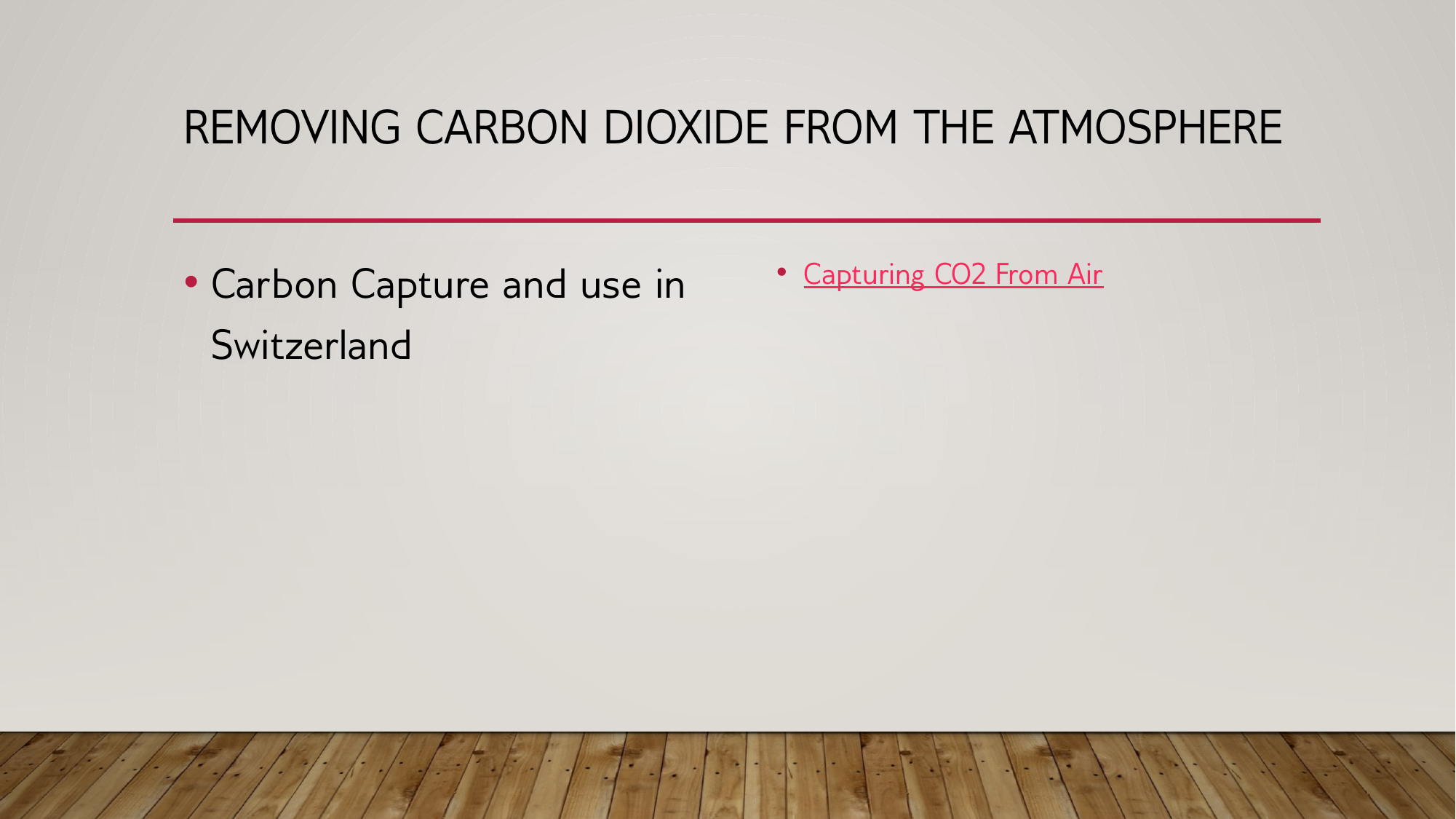

# Removing carbon dioxide from the atmosphere
Carbon Capture and use in Switzerland
Capturing CO2 From Air